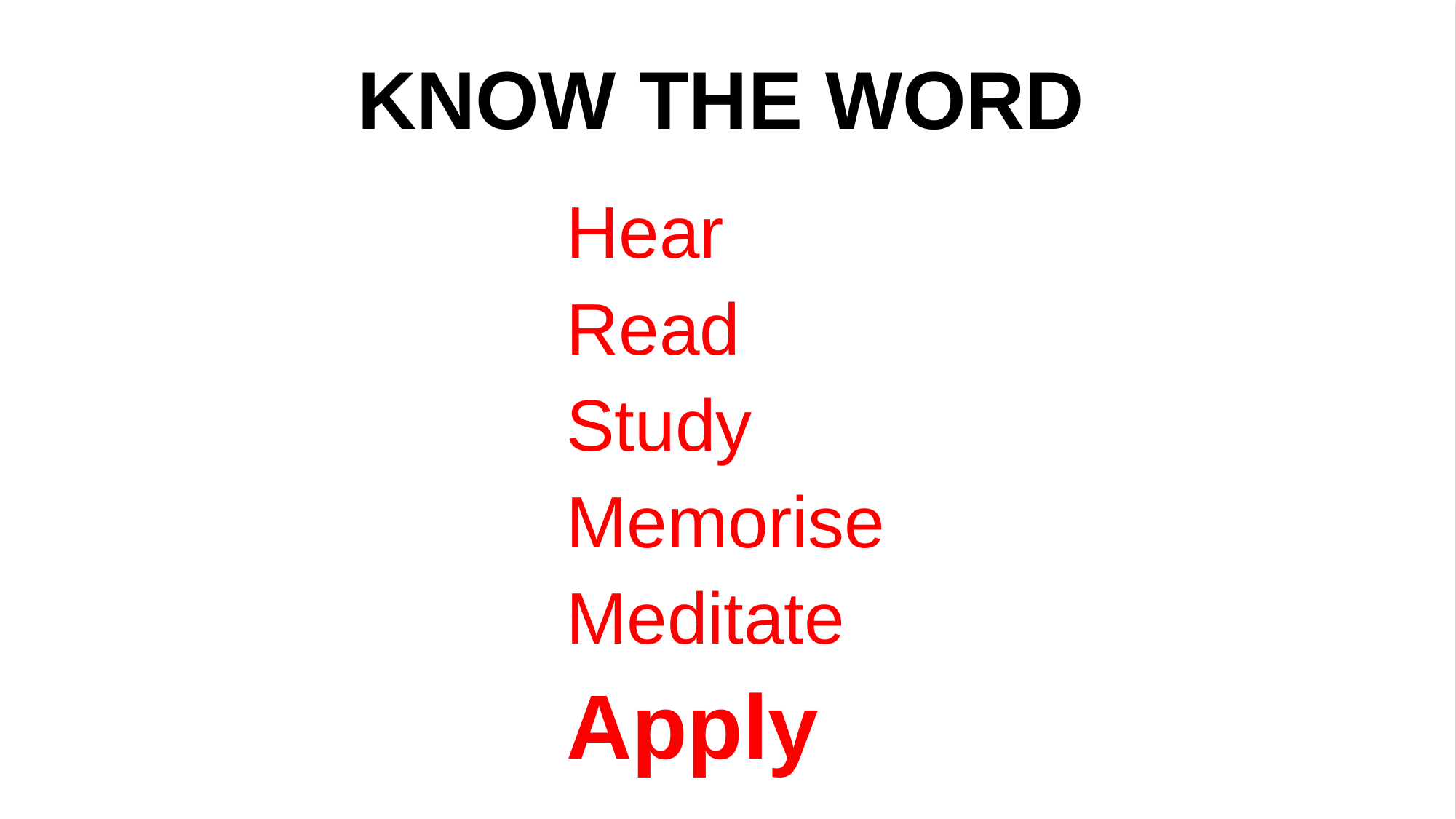

KNOW THE WORD

 				      	Hear
  				     	Read
  				    	Study
  				     	Memorise
  				     	Meditate
  				     	Apply